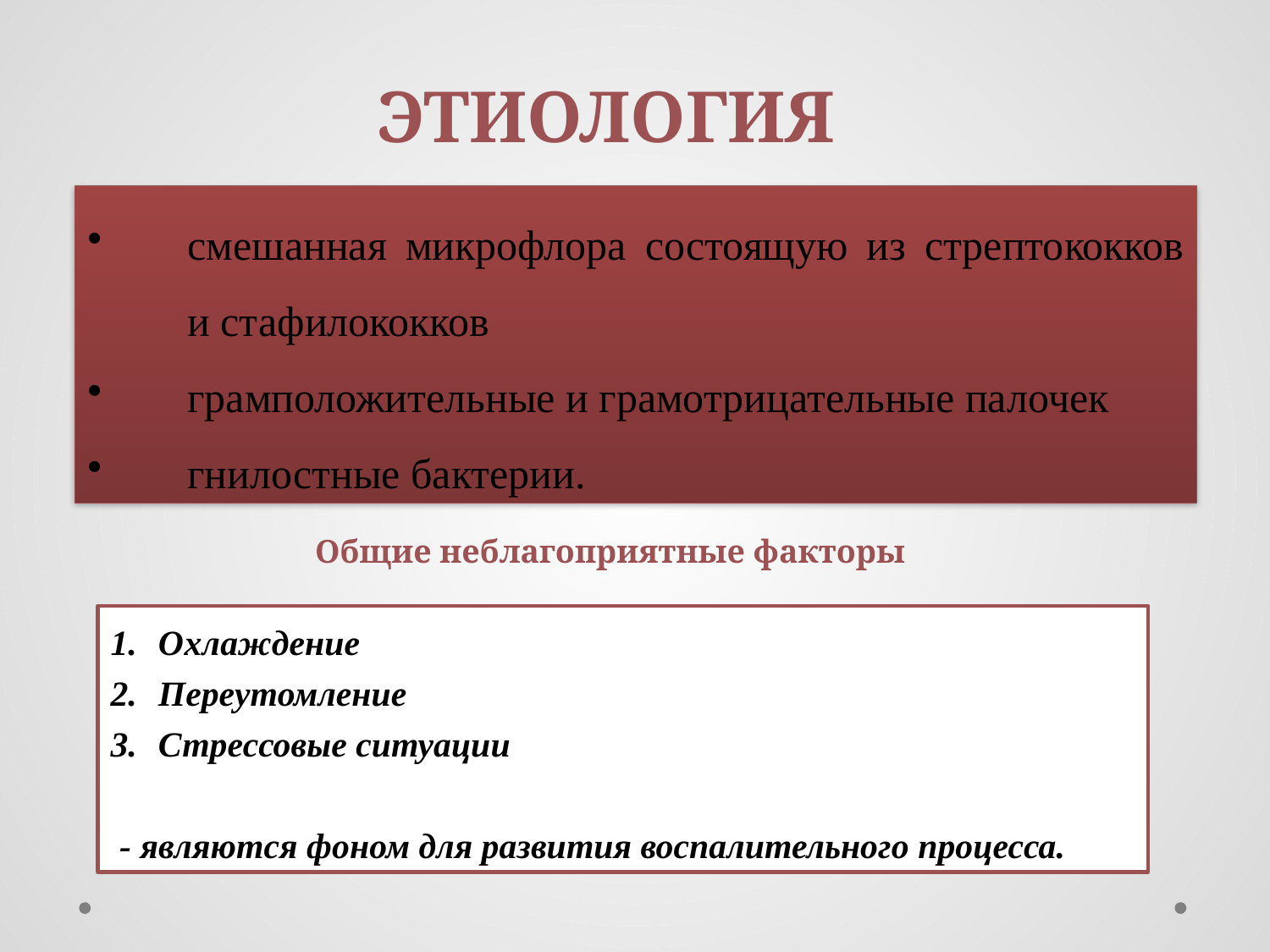

ЭТИОЛОГИЯ
смешанная микрофлора состоящую из стрептококков и стафилококков
грамположительные и грамотрицательные палочек
гнилостные бактерии.
Общие неблагоприятные факторы
Охлаждение
Переутомление
Стрессовые ситуации

 - являются фоном для развития воспалительного процесса.